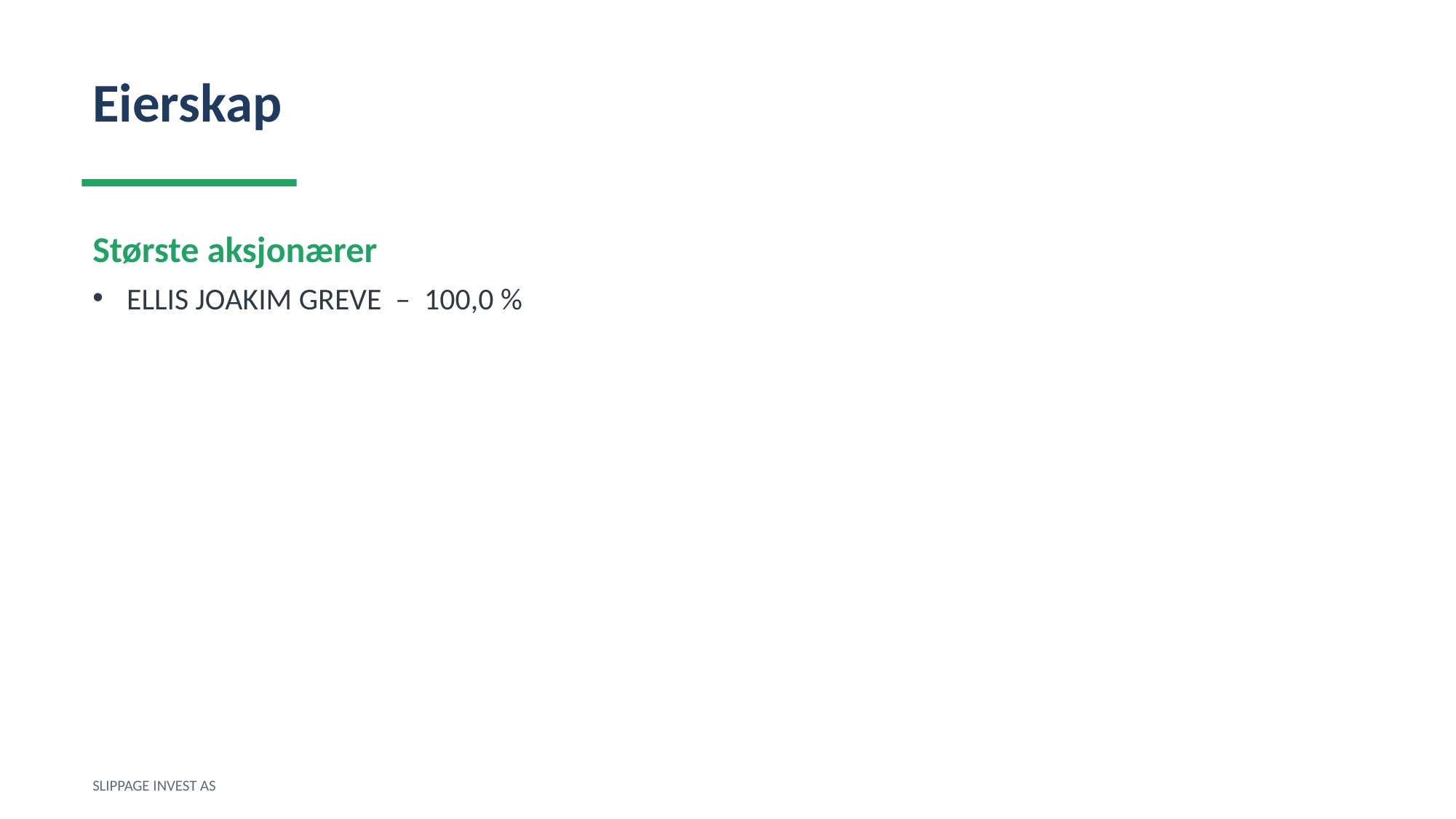

Eierskap

Største aksjonærer
ELLIS JOAKIM GREVE  –  100,0 %
SLIPPAGE INVEST AS